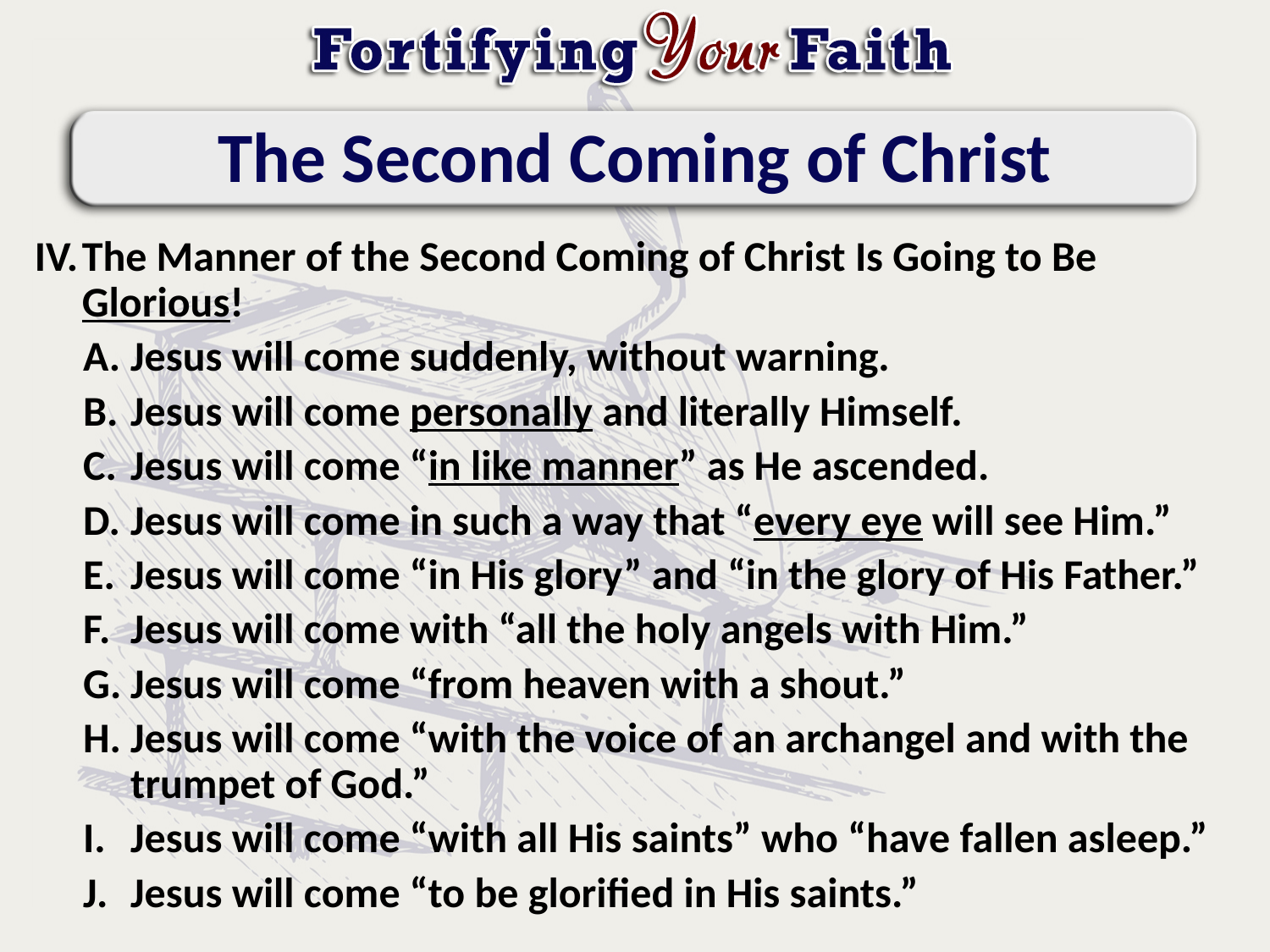

# The Second Coming of Christ
The Manner of the Second Coming of Christ Is Going to Be Glorious!
Jesus will come suddenly, without warning.
Jesus will come personally and literally Himself.
Jesus will come “in like manner” as He ascended.
Jesus will come in such a way that “every eye will see Him.”
Jesus will come “in His glory” and “in the glory of His Father.”
Jesus will come with “all the holy angels with Him.”
Jesus will come “from heaven with a shout.”
Jesus will come “with the voice of an archangel and with the trumpet of God.”
Jesus will come “with all His saints” who “have fallen asleep.”
Jesus will come “to be glorified in His saints.”